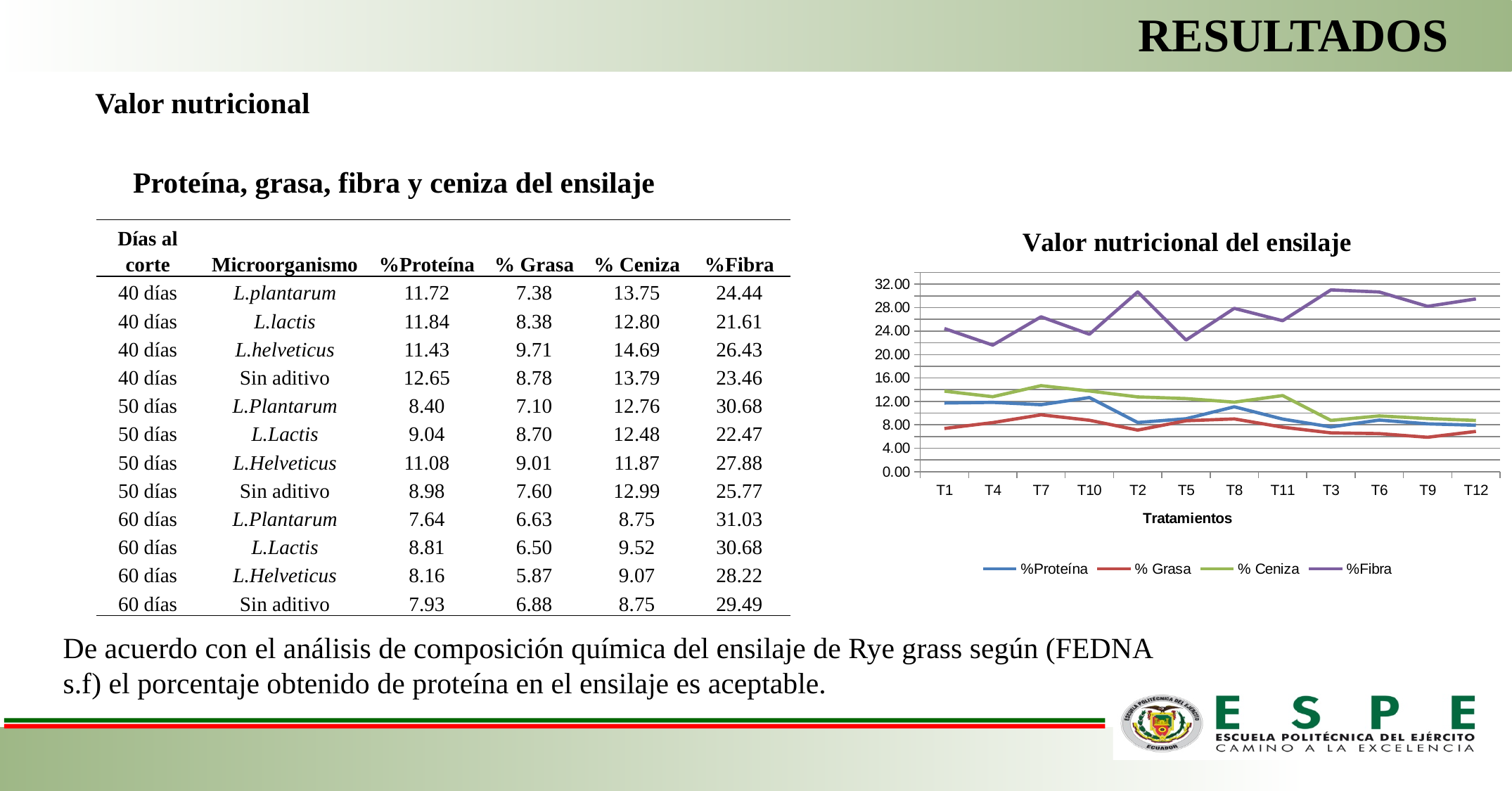

# RESULTADOS
Valor nutricional
Proteína, grasa, fibra y ceniza del ensilaje

### Chart: Valor nutricional del ensilaje

| Category | %Proteína | % Grasa | % Ceniza | %Fibra |
|---|---|---|---|---|
| T1 | 11.720311875249903 | 7.3792620737927095 | 13.75391588349 | 24.44 |
| T4 | 11.837720759746754 | 8.376387453751558 | 12.8 | 21.61 |
| T7 | 11.43 | 9.71 | 14.69 | 26.43498503491853 |
| T10 | 12.654115294901702 | 8.781284366980818 | 13.786666666666747 | 23.46098723460987 |
| T2 | 8.4 | 7.10285980934595 | 12.76205712762055 | 30.68 |
| T5 | 9.039858694927682 | 8.699130086991156 | 12.48 | 22.47 |
| T8 | 11.08 | 9.01 | 11.87 | 27.882948940141322 |
| T11 | 8.982135715237968 | 7.601053017427556 | 12.986536923486995 | 25.77312716608905 |
| T3 | 7.64 | 6.6293370662931945 | 8.75491568353004 | 31.03 |
| T6 | 8.806572018929549 | 6.498700259947783 | 9.52412689949353 | 30.67558127931343 |
| T9 | 8.164489469474809 | 5.874904195407966 | 9.074549271836496 | 28.220163923502366 |
| T12 | 7.9296328380089305 | 6.878165822447419 | 8.745209131811349 | 29.493333333333325 |
| Días al corte | Microorganismo | %Proteína | % Grasa | % Ceniza | %Fibra |
| --- | --- | --- | --- | --- | --- |
| 40 días | L.plantarum | 11.72 | 7.38 | 13.75 | 24.44 |
| 40 días | L.lactis | 11.84 | 8.38 | 12.80 | 21.61 |
| 40 días | L.helveticus | 11.43 | 9.71 | 14.69 | 26.43 |
| 40 días | Sin aditivo | 12.65 | 8.78 | 13.79 | 23.46 |
| 50 días | L.Plantarum | 8.40 | 7.10 | 12.76 | 30.68 |
| 50 días | L.Lactis | 9.04 | 8.70 | 12.48 | 22.47 |
| 50 días | L.Helveticus | 11.08 | 9.01 | 11.87 | 27.88 |
| 50 días | Sin aditivo | 8.98 | 7.60 | 12.99 | 25.77 |
| 60 días | L.Plantarum | 7.64 | 6.63 | 8.75 | 31.03 |
| 60 días | L.Lactis | 8.81 | 6.50 | 9.52 | 30.68 |
| 60 días | L.Helveticus | 8.16 | 5.87 | 9.07 | 28.22 |
| 60 días | Sin aditivo | 7.93 | 6.88 | 8.75 | 29.49 |
De acuerdo con el análisis de composición química del ensilaje de Rye grass según (FEDNA s.f) el porcentaje obtenido de proteína en el ensilaje es aceptable.